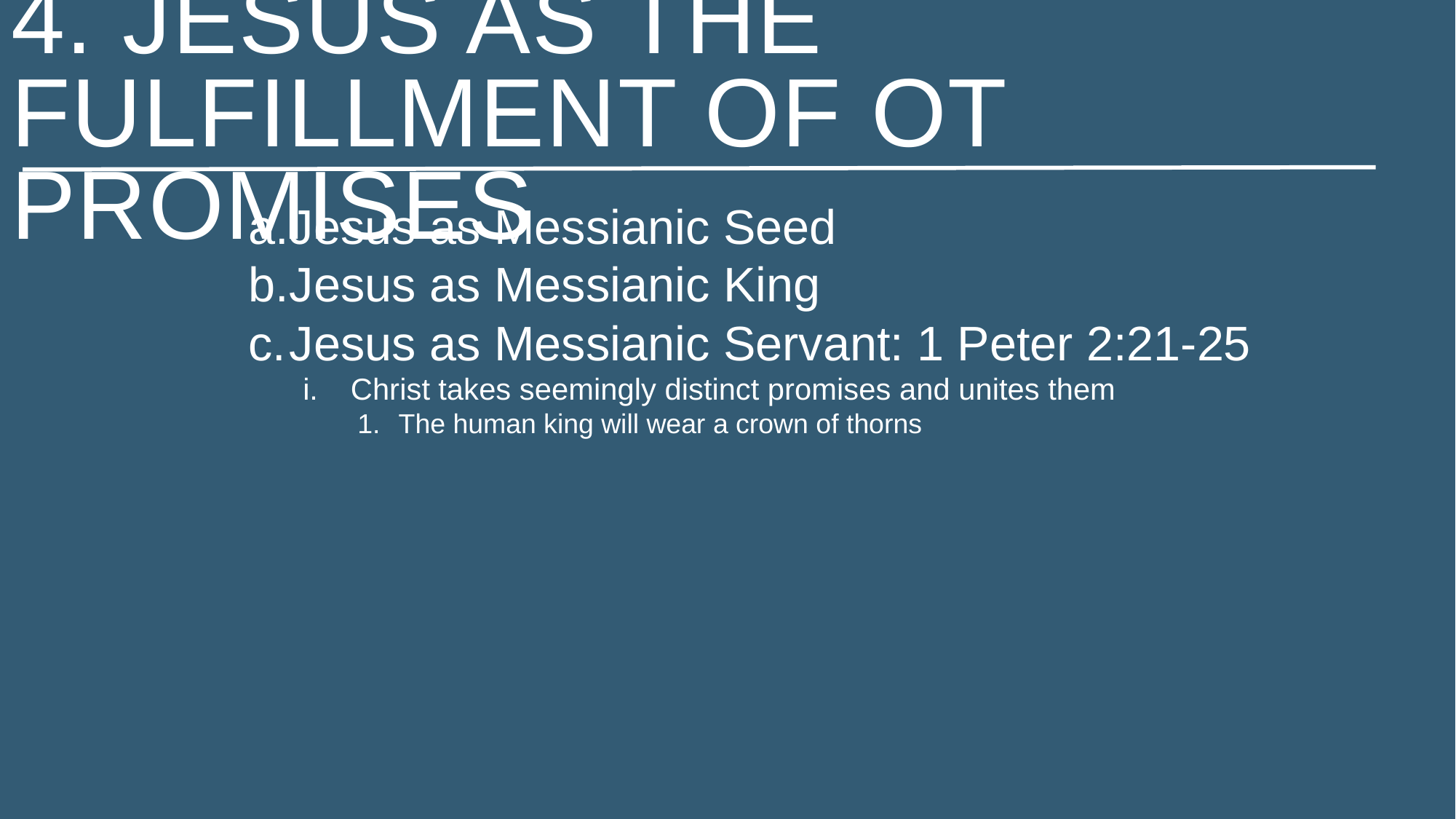

# 4. Jesus as the Fulfillment of OT Promises
Jesus as Messianic Seed
Jesus as Messianic King
Jesus as Messianic Servant: 1 Peter 2:21-25
Christ takes seemingly distinct promises and unites them
The human king will wear a crown of thorns